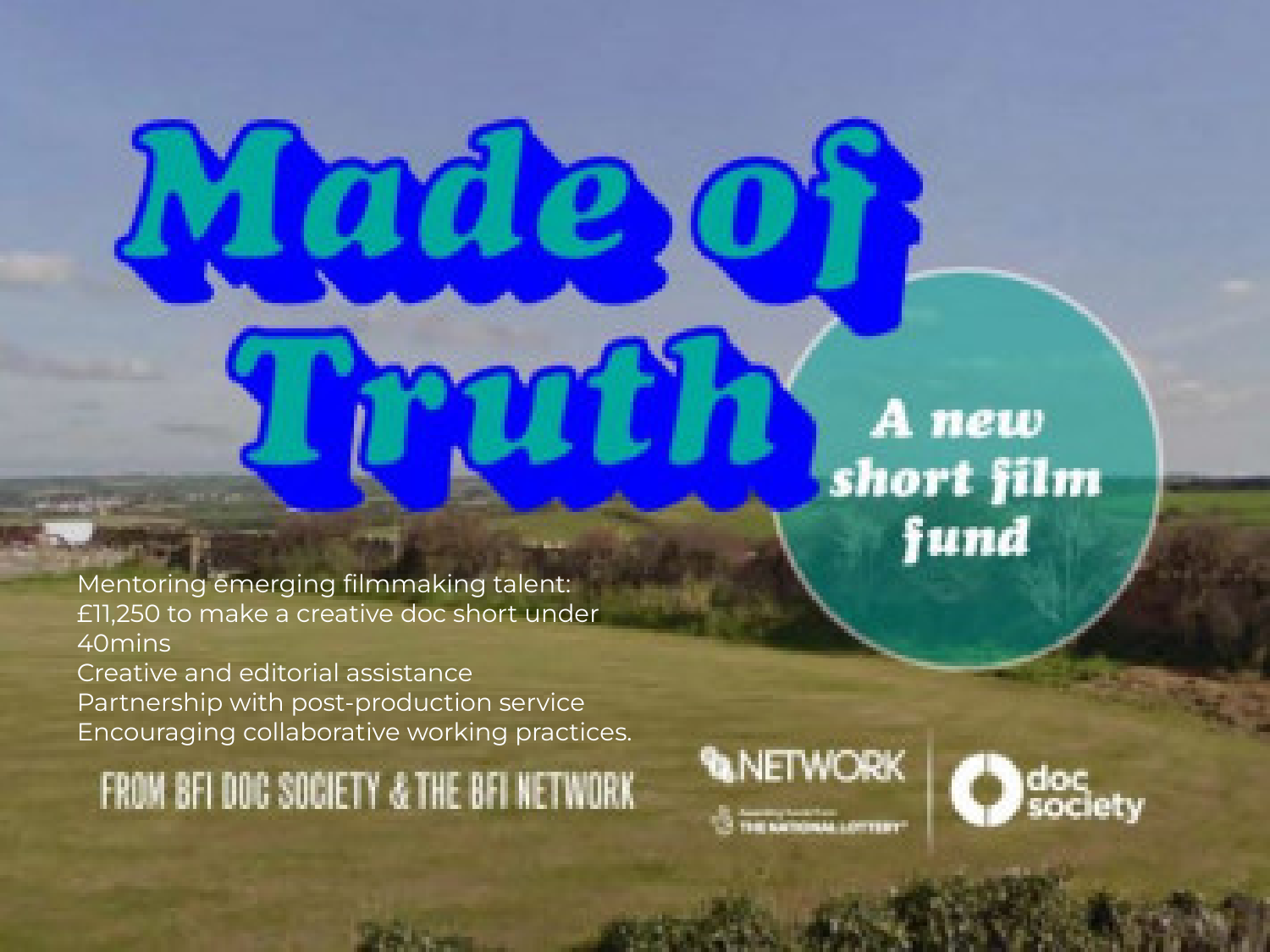

Mentoring emerging filmmaking talent:
£11,250 to make a creative doc short under 40mins
Creative and editorial assistance
Partnership with post-production service
Encouraging collaborative working practices.